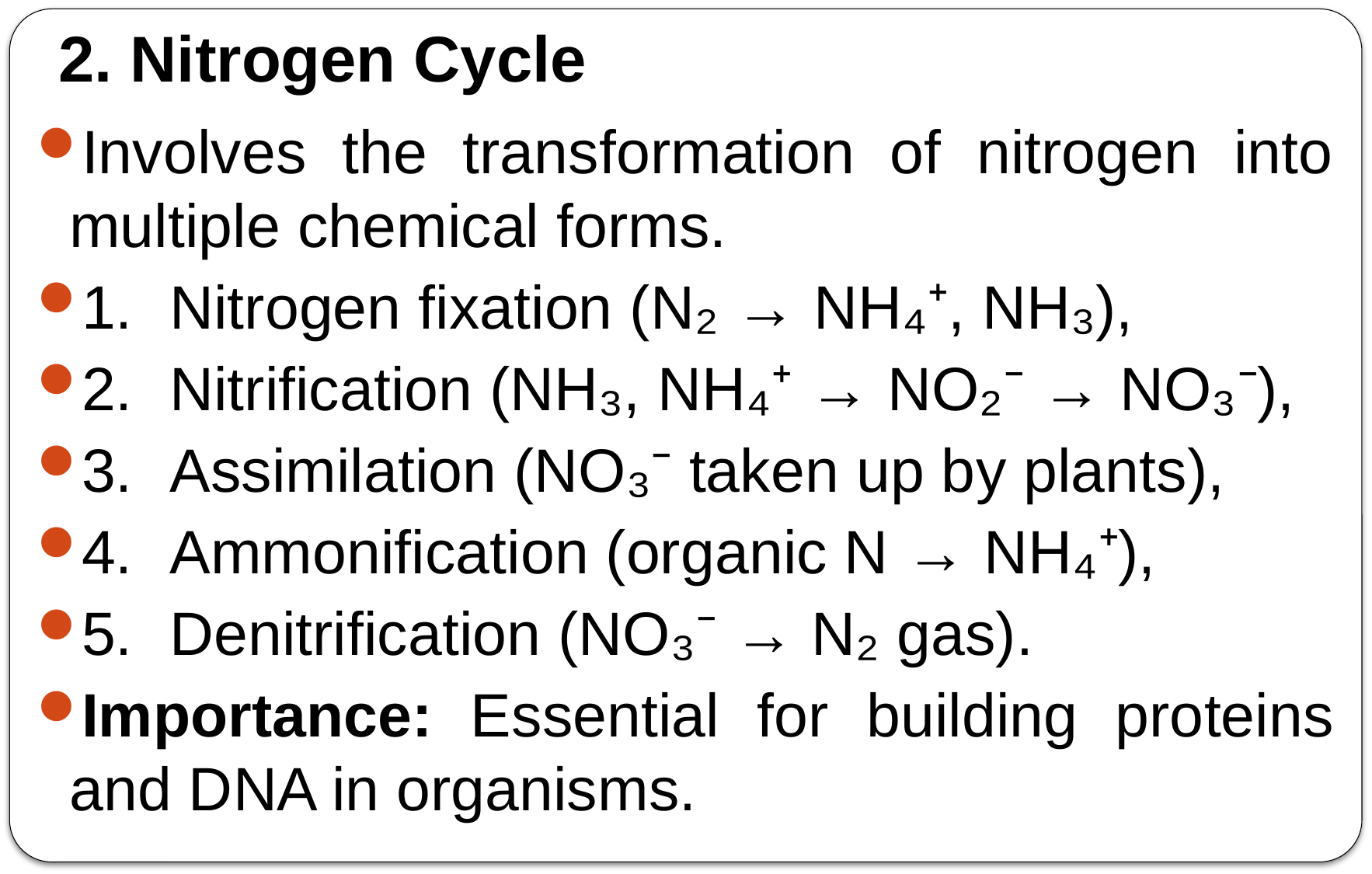

# 2. Nitrogen Cycle
Involves the transformation of nitrogen into multiple chemical forms.
1.	Nitrogen fixation (N₂ → NH₄⁺, NH₃),
2.	Nitrification (NH₃, NH₄⁺ → NO₂⁻ → NO₃⁻),
3.	Assimilation (NO₃⁻ taken up by plants),
4.	Ammonification (organic N → NH₄⁺),
5.	Denitrification (NO₃⁻ → N₂ gas).
Importance: Essential for building proteins and DNA in organisms.